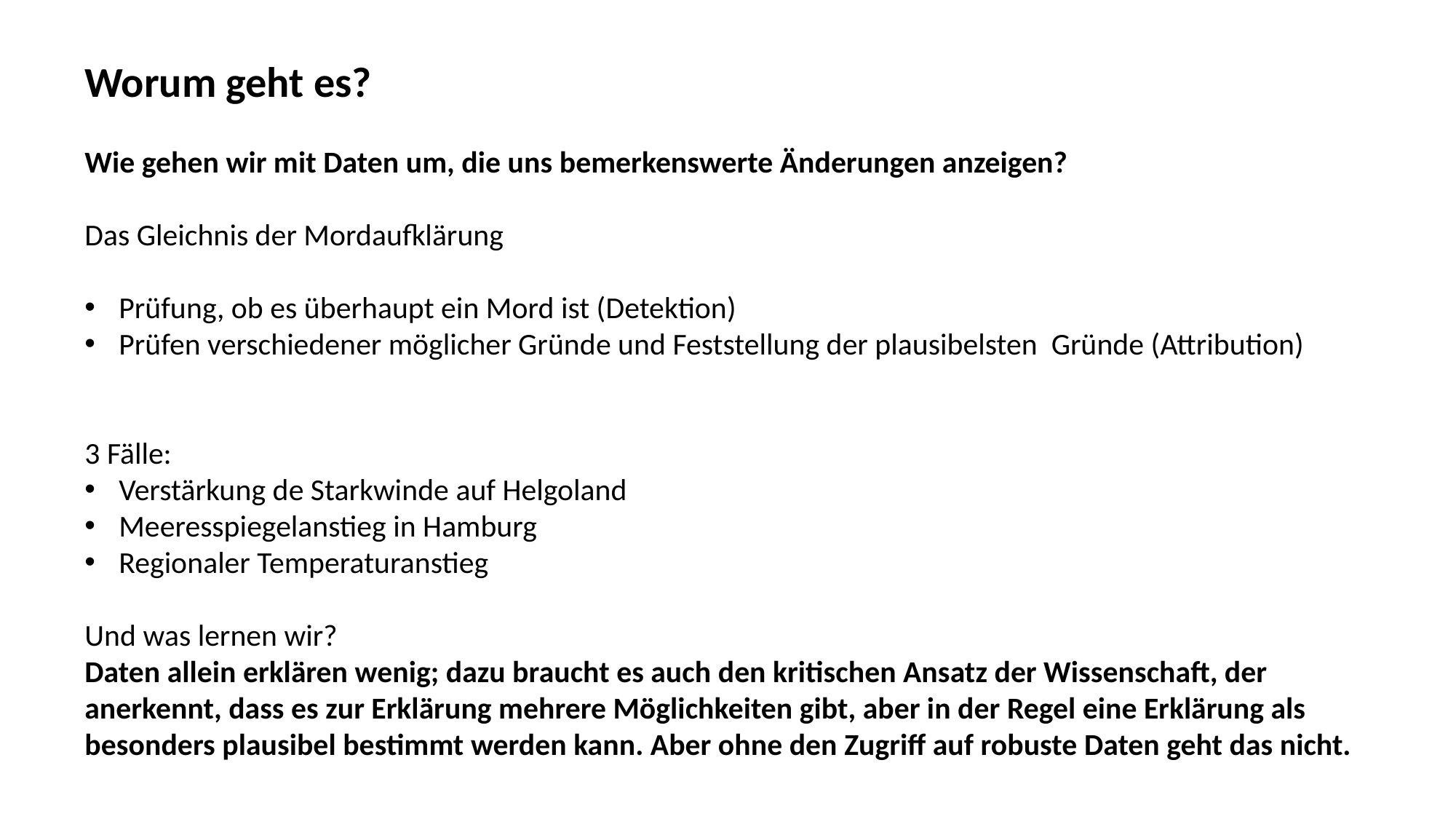

Worum geht es?

Wie gehen wir mit Daten um, die uns bemerkenswerte Änderungen anzeigen?

Das Gleichnis der Mordaufklärung

Prüfung, ob es überhaupt ein Mord ist (Detektion)
Prüfen verschiedener möglicher Gründe und Feststellung der plausibelsten  Gründe (Attribution)

3 Fälle:
Verstärkung de Starkwinde auf Helgoland
Meeresspiegelanstieg in Hamburg
Regionaler Temperaturanstieg

Und was lernen wir?
Daten allein erklären wenig; dazu braucht es auch den kritischen Ansatz der Wissenschaft, der anerkennt, dass es zur Erklärung mehrere Möglichkeiten gibt, aber in der Regel eine Erklärung als besonders plausibel bestimmt werden kann. Aber ohne den Zugriff auf robuste Daten geht das nicht.